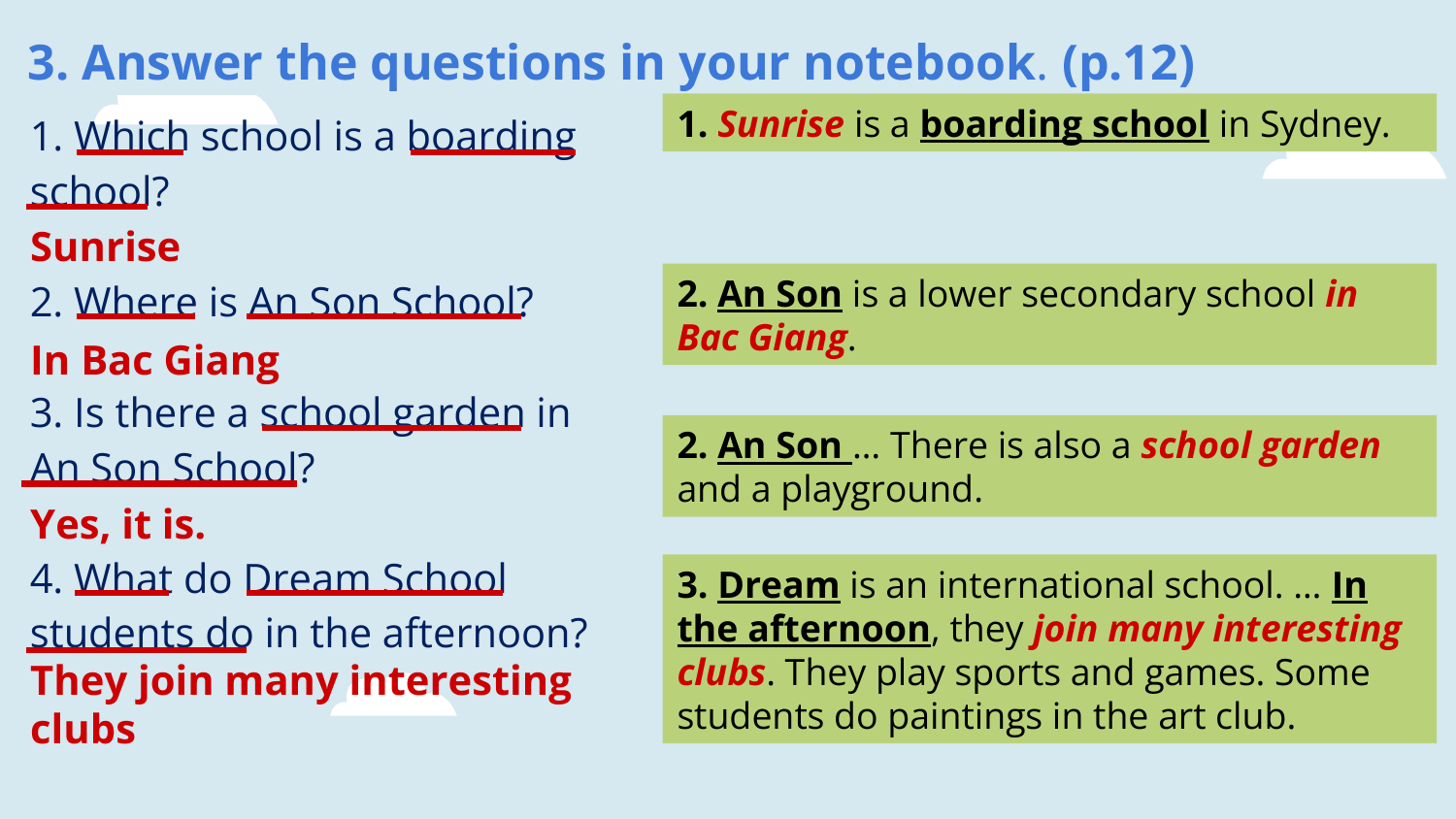

3. Answer the questions in your notebook. (p.12)
1. Which school is a boarding school?

2. Where is An Son School?

3. Is there a school garden in
An Son School?

4. What do Dream School students do in the afternoon?
1. Sunrise is a boarding school in Sydney.
Sunrise
2. An Son is a lower secondary school in Bac Giang.
In Bac Giang
2. An Son … There is also a school garden and a playground.
Yes, it is.
3. Dream is an international school. … In the afternoon, they join many interesting clubs. They play sports and games. Some students do paintings in the art club.
They join many interesting clubs